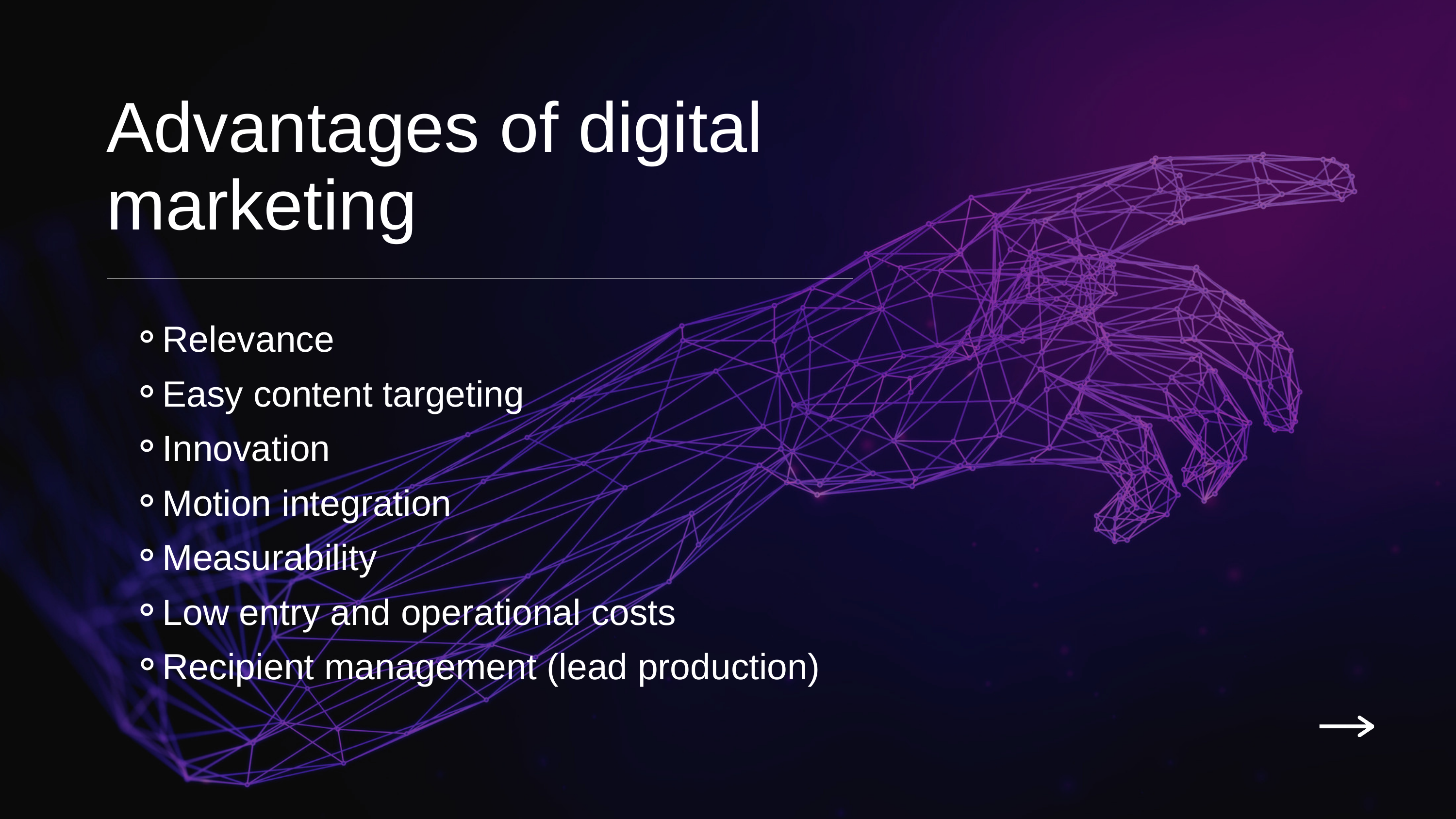

Advantages of digital marketing

Relevance
Easy content targeting
Innovation
Motion integration
Measurability
Low entry and operational costs
Recipient management (lead production)